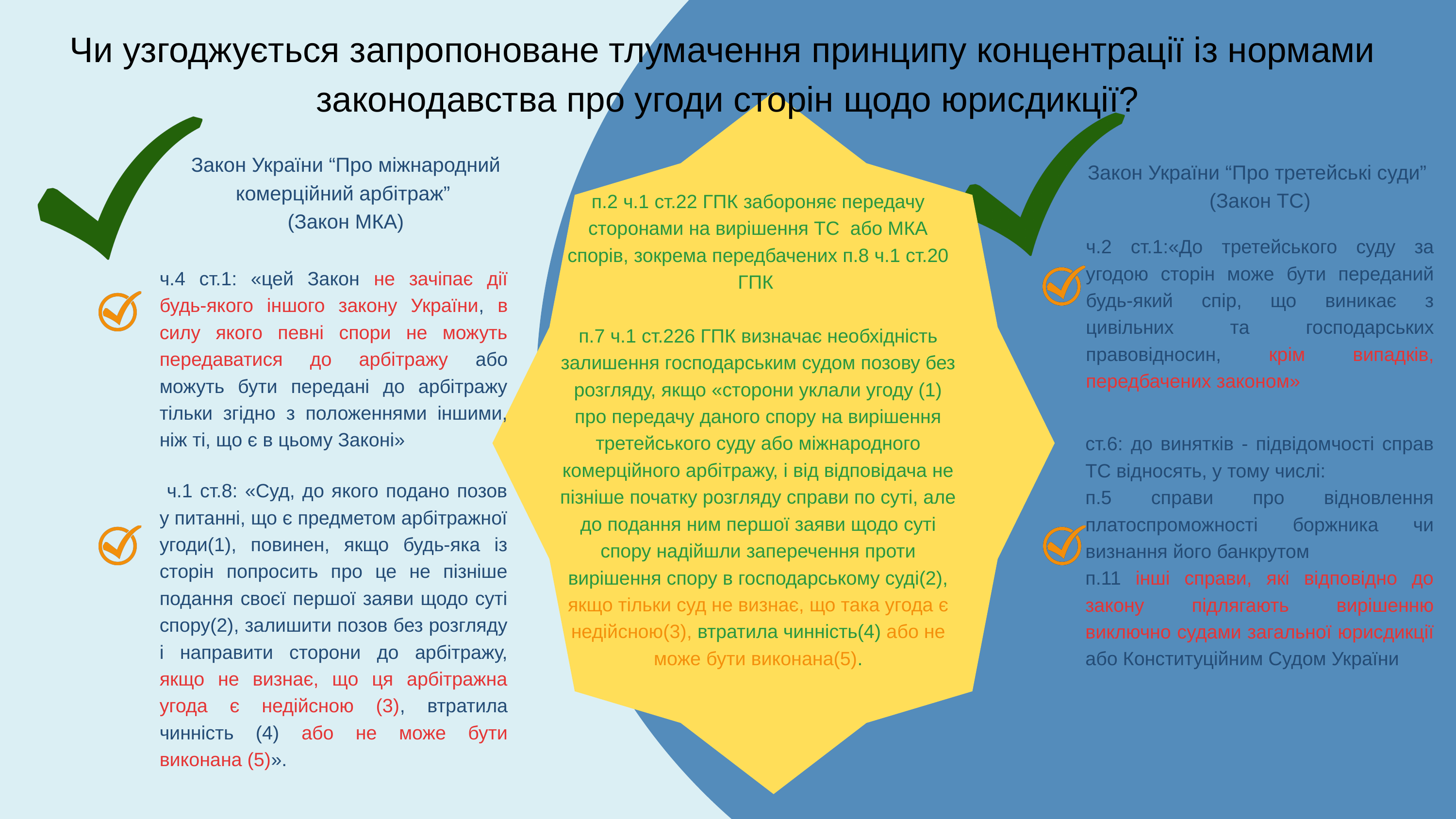

Чи узгоджується запропоноване тлумачення принципу концентрації із нормами  законодавства про угоди сторін щодо юрисдикції?

Закон України “Про міжнародний комерційний арбітраж”
(Закон МКА)
Закон України “Про третейські суди”
(Закон ТС)
п.2 ч.1 ст.22 ГПК забороняє передачу сторонами на вирішення ТС  або МКА спорів, зокрема передбачених п.8 ч.1 ст.20 ГПК

п.7 ч.1 ст.226 ГПК визначає необхідність залишення господарським судом позову без розгляду, якщо «сторони уклали угоду (1) про передачу даного спору на вирішення третейського суду або міжнародного комерційного арбітражу, і від відповідача не пізніше початку розгляду справи по суті, але до подання ним першої заяви щодо суті спору надійшли заперечення проти вирішення спору в господарському суді(2), якщо тільки суд не визнає, що така угода є недійсною(3), втратила чинність(4) або не може бути виконана(5).
ч.2 ст.1:«До третейського суду за угодою сторін може бути переданий будь-який спір, що виникає з цивільних та господарських правовідносин, крім випадків, передбачених законом»
ч.4 ст.1: «цей Закон не зачіпає дії будь-якого іншого закону України, в силу якого певні спори не можуть передаватися до арбітражу або можуть бути передані до арбітражу тільки згідно з положеннями іншими, ніж ті, що є в цьому Законі»

ст.6: до винятків - підвідомчості справ ТС відносять, у тому числі:
п.5 справи про відновлення платоспроможності боржника чи визнання його банкрутом
п.11 інші справи, які відповідно до закону підлягають вирішенню виключно судами загальної юрисдикції або Конституційним Судом України
 ч.1 ст.8: «Суд, до якого подано позов у питанні, що є предметом арбітражної угоди(1), повинен, якщо будь-яка із сторін попросить про це не пізніше подання своєї першої заяви щодо суті спору(2), залишити позов без розгляду і направити сторони до арбітражу, якщо не визнає, що ця арбітражна угода є недійсною (3), втратила чинність (4) або не може бути виконана (5)».